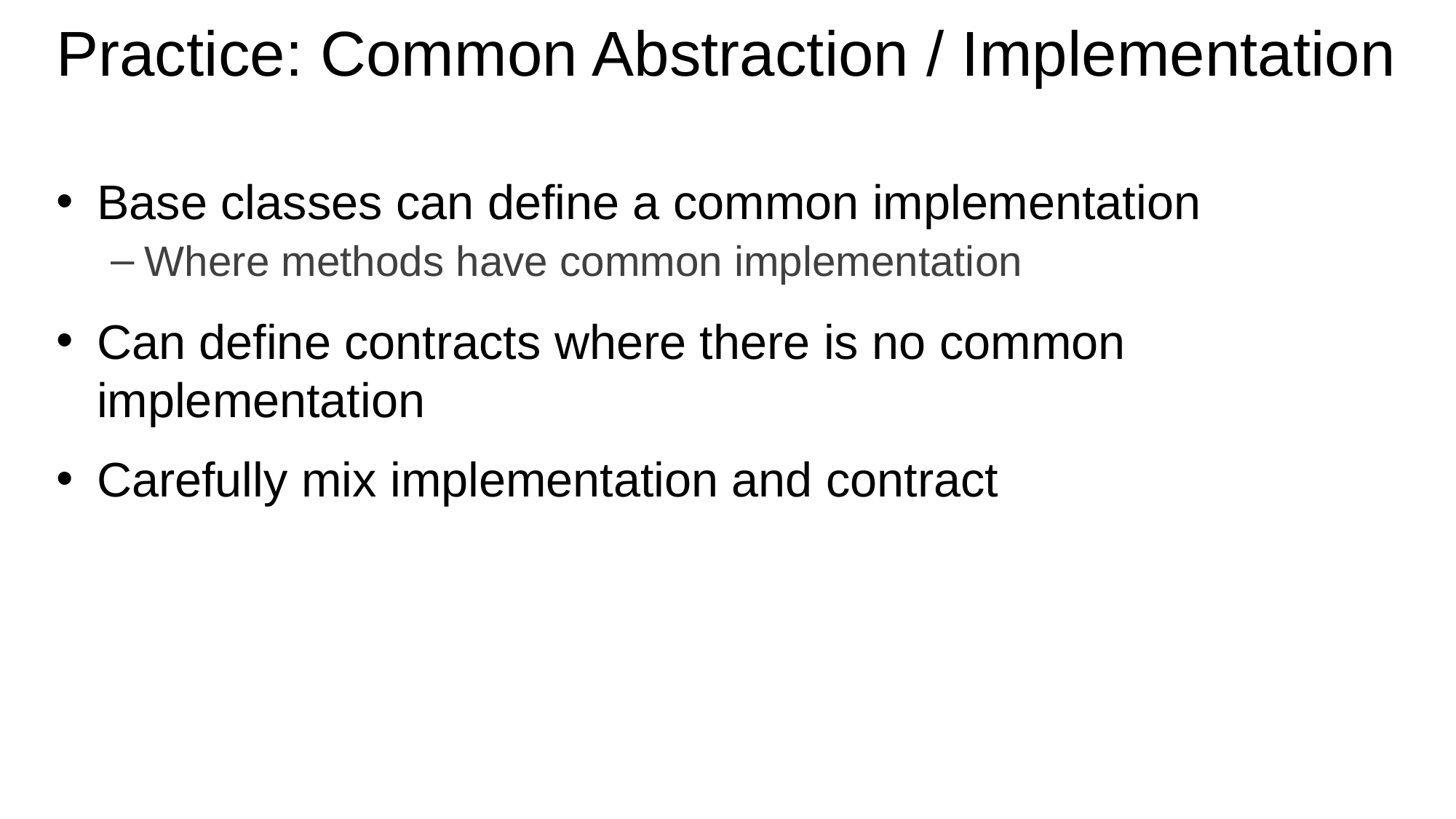

# Practice: Common Abstraction / Implementation
Base classes can define a common implementation
Where methods have common implementation
Can define contracts where there is no common implementation
Carefully mix implementation and contract